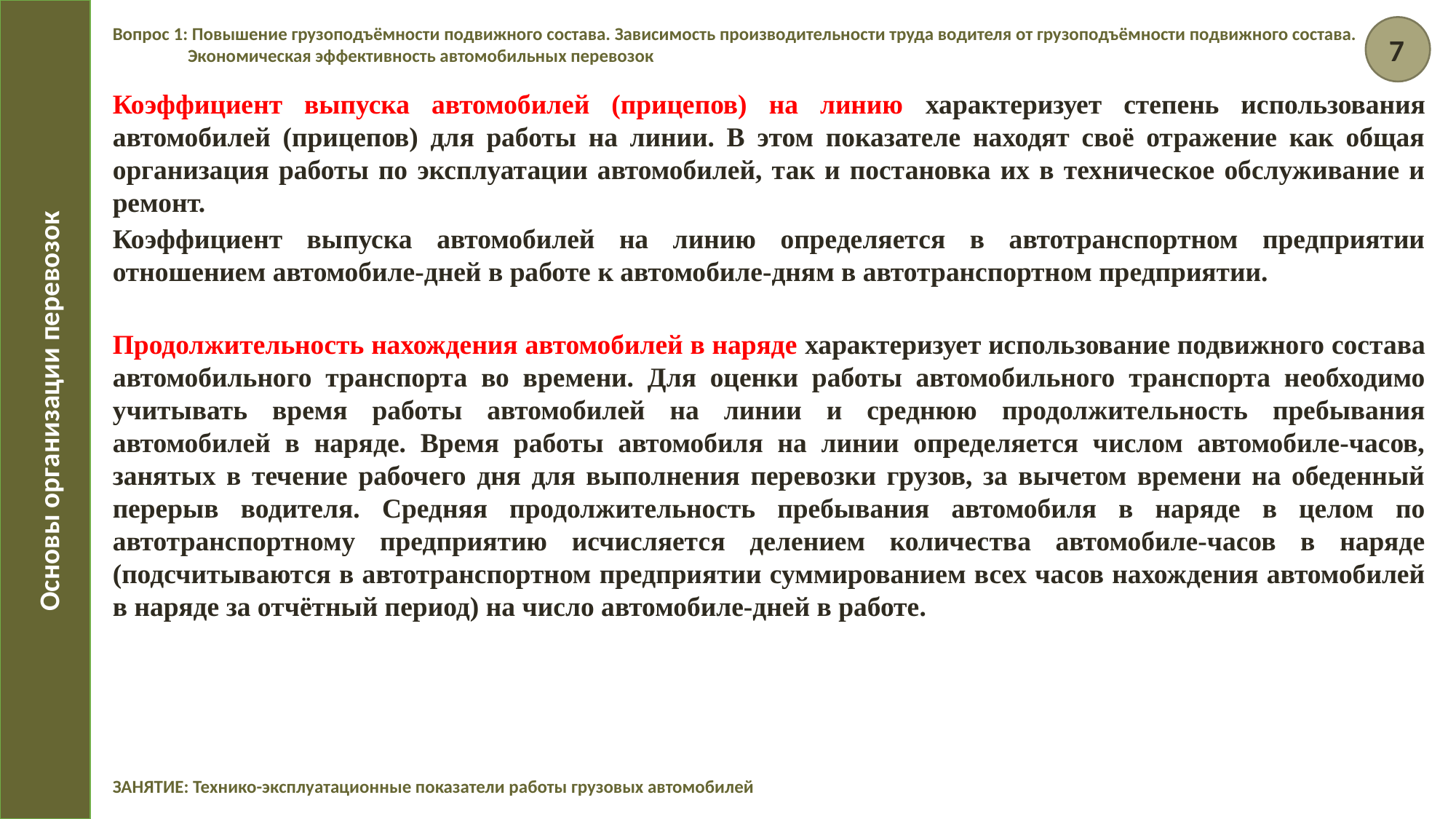

Вопрос 1: Повышение грузоподъёмности подвижного состава. Зависимость производительности труда водителя от грузоподъёмности подвижного состава. Экономическая эффективность автомобильных перевозок

7
Коэффициент выпуска автомобилей (прицепов) на линию характеризует степень использования автомобилей (прицепов) для работы на линии. В этом показателе находят своё отражение как общая организация работы по эксплуатации автомобилей, так и постановка их в техническое обслуживание и ремонт.
Коэффициент выпуска автомобилей на линию определяется в автотранспортном предприятии отношением автомобиле-дней в работе к автомобиле-дням в автотранспортном предприятии.

Продолжительность нахождения автомобилей в наряде характеризует использование подвижного состава автомобильного транспорта во времени. Для оценки работы автомобильного транспорта необходимо учитывать время работы автомобилей на линии и среднюю продолжительность пребывания автомобилей в наряде. Время работы автомобиля на линии определяется числом автомобиле-часов, занятых в течение рабочего дня для выполнения перевозки грузов, за вычетом времени на обеденный перерыв водителя. Средняя продолжительность пребывания автомобиля в наряде в целом по автотранспортному предприятию исчисляется делением количества автомобиле-часов в наряде (подсчитываются в автотранспортном предприятии суммированием всех часов нахождения автомобилей в наряде за отчётный период) на число автомобиле-дней в работе.
Основы организации перевозок
ЗАНЯТИЕ: Технико-эксплуатационные показатели работы грузовых автомобилей